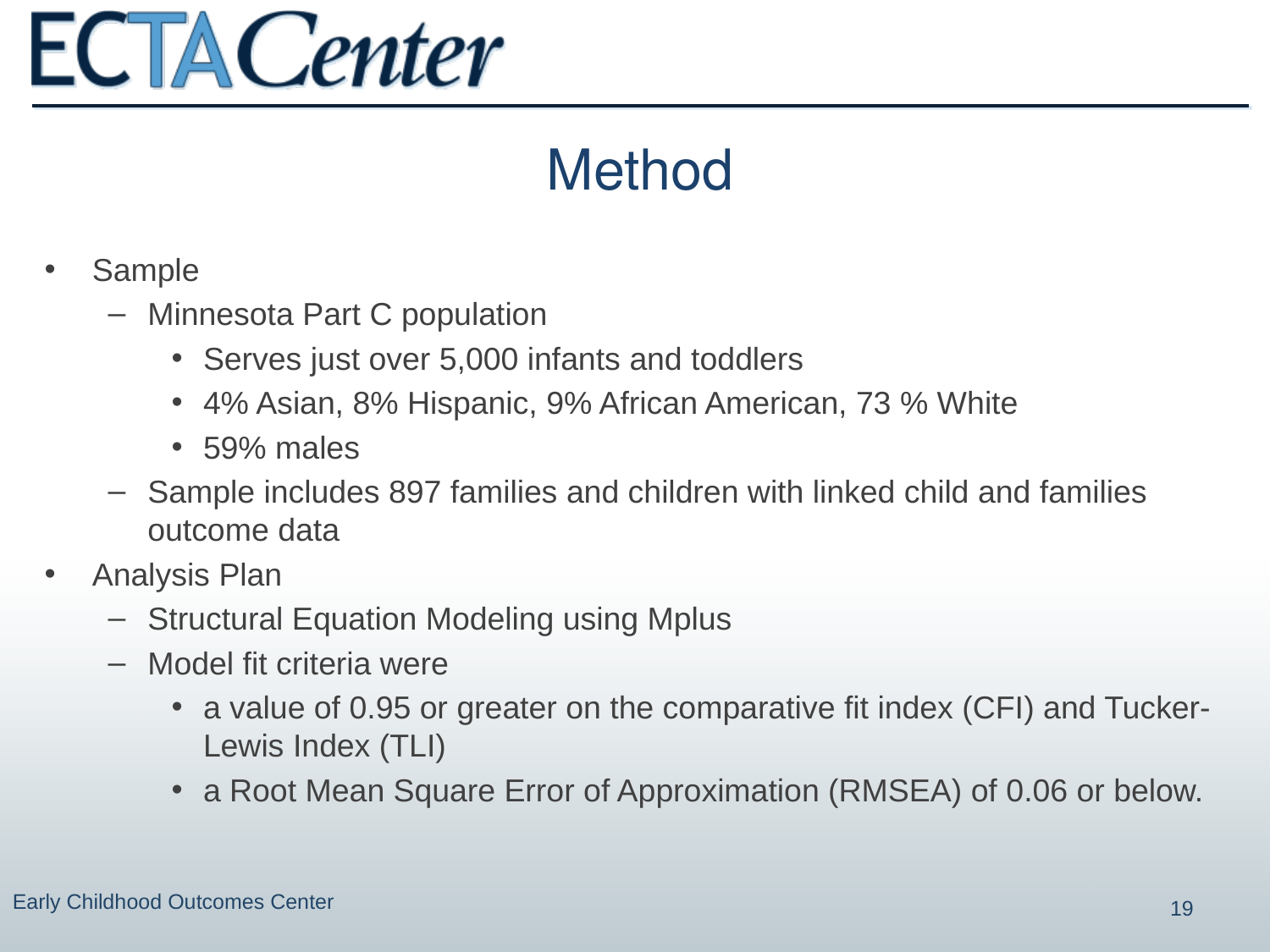

# Method
Sample
Minnesota Part C population
Serves just over 5,000 infants and toddlers
4% Asian, 8% Hispanic, 9% African American, 73 % White
59% males
Sample includes 897 families and children with linked child and families outcome data
Analysis Plan
Structural Equation Modeling using Mplus
Model fit criteria were
a value of 0.95 or greater on the comparative fit index (CFI) and Tucker-Lewis Index (TLI)
a Root Mean Square Error of Approximation (RMSEA) of 0.06 or below.

Early Childhood Outcomes Center
19